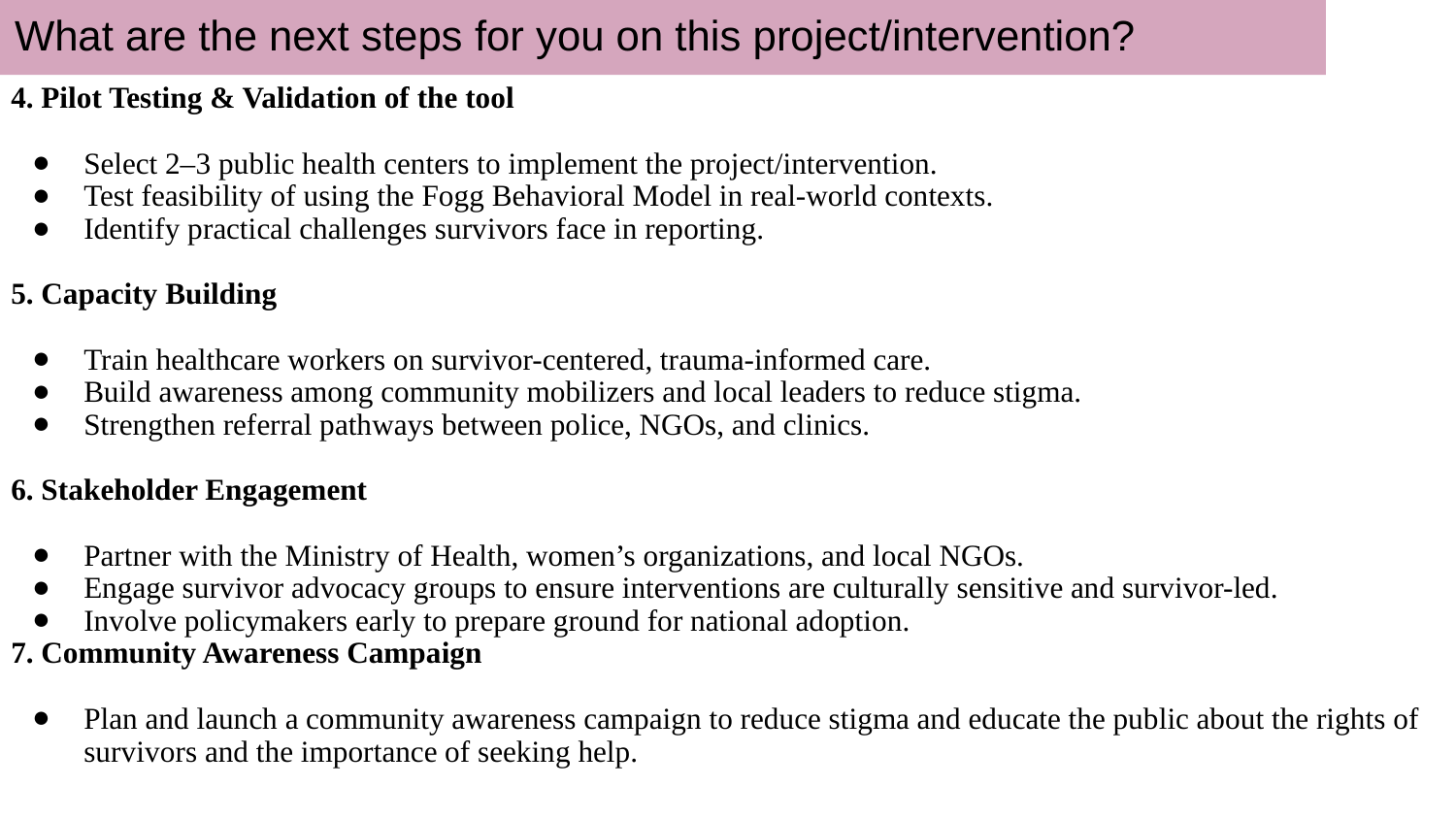

What are the next steps for you on this project/intervention?
# 4. Pilot Testing & Validation of the tool

Select 2–3 public health centers to implement the project/intervention.
Test feasibility of using the Fogg Behavioral Model in real-world contexts.
Identify practical challenges survivors face in reporting.

5. Capacity Building

Train healthcare workers on survivor-centered, trauma-informed care.
Build awareness among community mobilizers and local leaders to reduce stigma.
Strengthen referral pathways between police, NGOs, and clinics.

6. Stakeholder Engagement

Partner with the Ministry of Health, women’s organizations, and local NGOs.
Engage survivor advocacy groups to ensure interventions are culturally sensitive and survivor-led.
Involve policymakers early to prepare ground for national adoption.
7. Community Awareness Campaign
Plan and launch a community awareness campaign to reduce stigma and educate the public about the rights of survivors and the importance of seeking help.